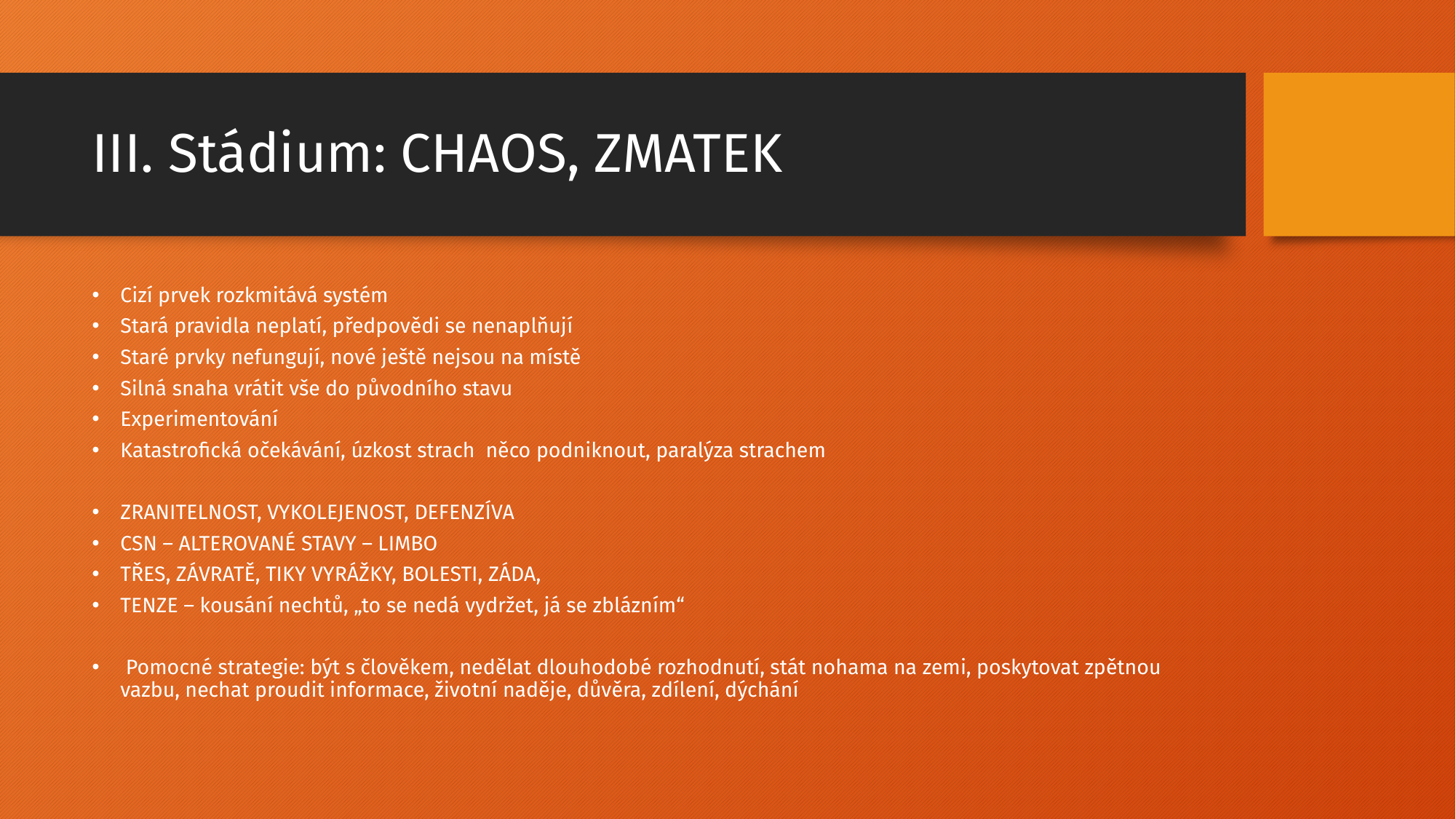

# III. Stádium: CHAOS, ZMATEK
Cizí prvek rozkmitává systém
Stará pravidla neplatí, předpovědi se nenaplňují
Staré prvky nefungují, nové ještě nejsou na místě
Silná snaha vrátit vše do původního stavu
Experimentování
Katastrofická očekávání, úzkost strach  něco podniknout, paralýza strachem

ZRANITELNOST, VYKOLEJENOST, DEFENZÍVA
CSN – ALTEROVANÉ STAVY – LIMBO
TŘES, ZÁVRATĚ, TIKY VYRÁŽKY, BOLESTI, ZÁDA,
TENZE – kousání nechtů, „to se nedá vydržet, já se zblázním“

 Pomocné strategie: být s člověkem, nedělat dlouhodobé rozhodnutí, stát nohama na zemi, poskytovat zpětnou vazbu, nechat proudit informace, životní naděje, důvěra, zdílení, dýchání